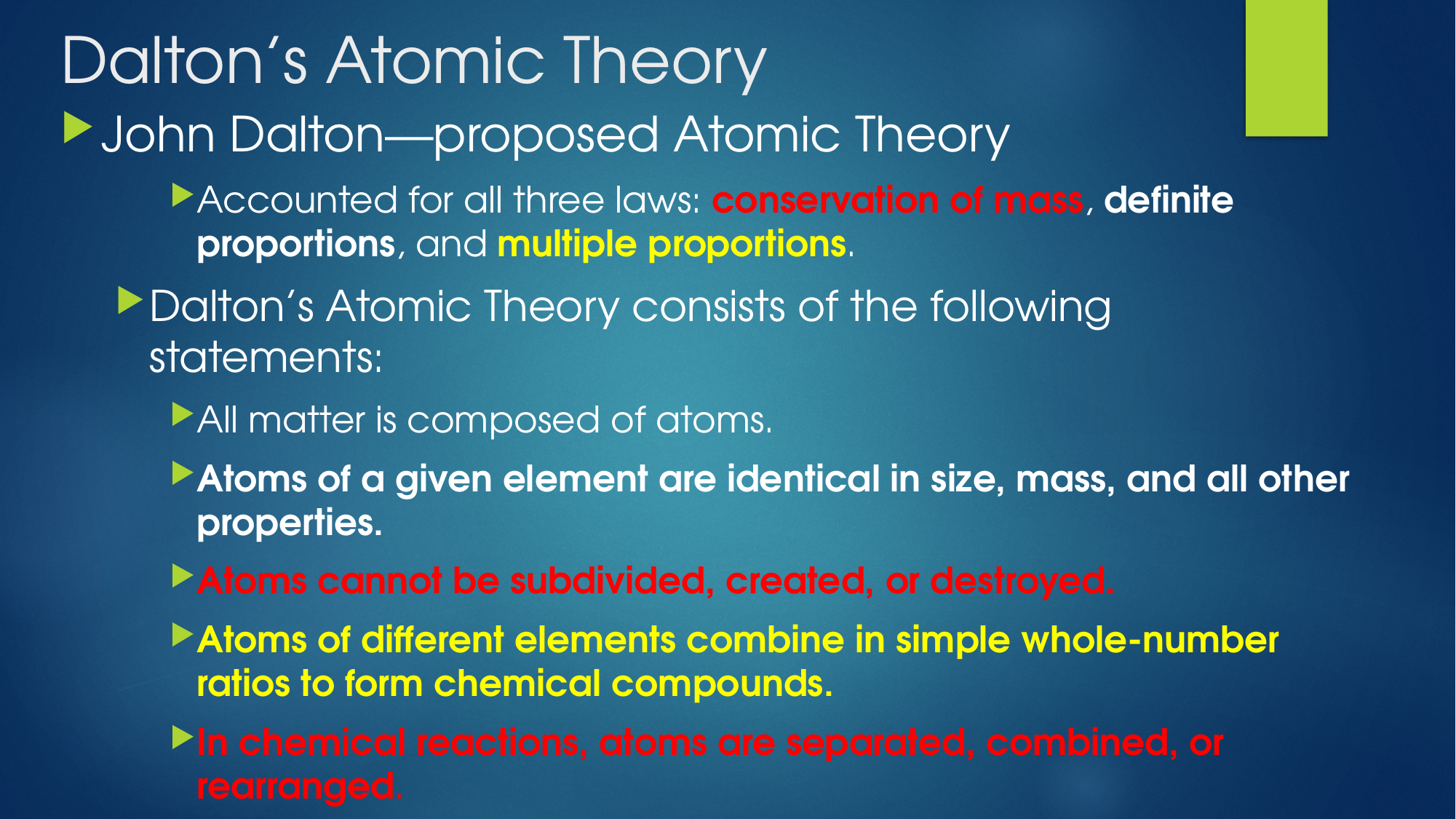

# Dalton’s Atomic Theory
John Dalton—proposed Atomic Theory
Accounted for all three laws: conservation of mass, definite proportions, and multiple proportions.
Dalton’s Atomic Theory consists of the following statements:
All matter is composed of atoms.
Atoms of a given element are identical in size, mass, and all other properties.
Atoms cannot be subdivided, created, or destroyed.
Atoms of different elements combine in simple whole-number ratios to form chemical compounds.
In chemical reactions, atoms are separated, combined, or rearranged.